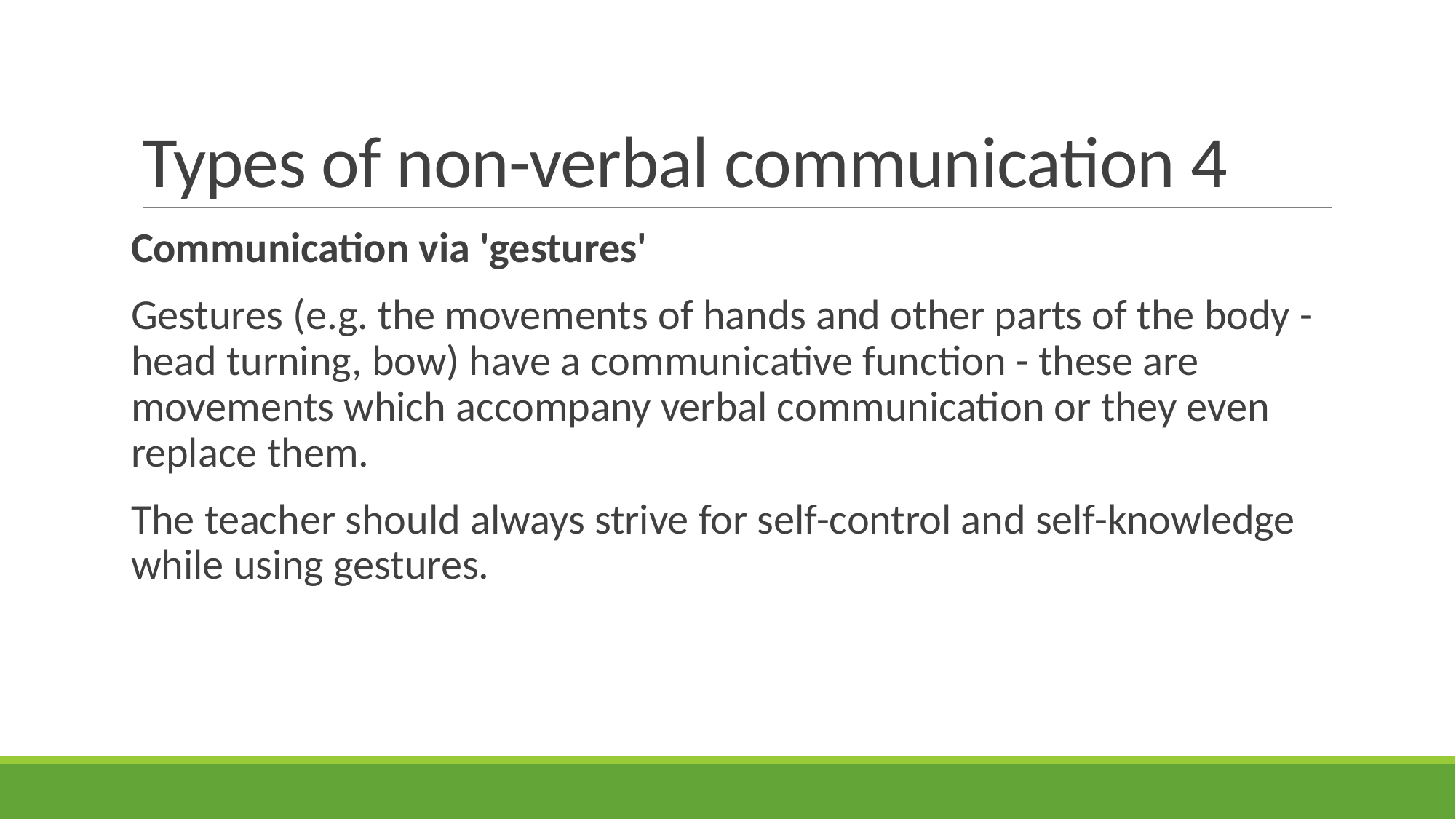

# Types of non-verbal communication 4
Communication via 'gestures'
Gestures (e.g. the movements of hands and other parts of the body - head turning, bow) have a communicative function - these are movements which accompany verbal communication or they even replace them.
The teacher should always strive for self-control and self-knowledge while using gestures.